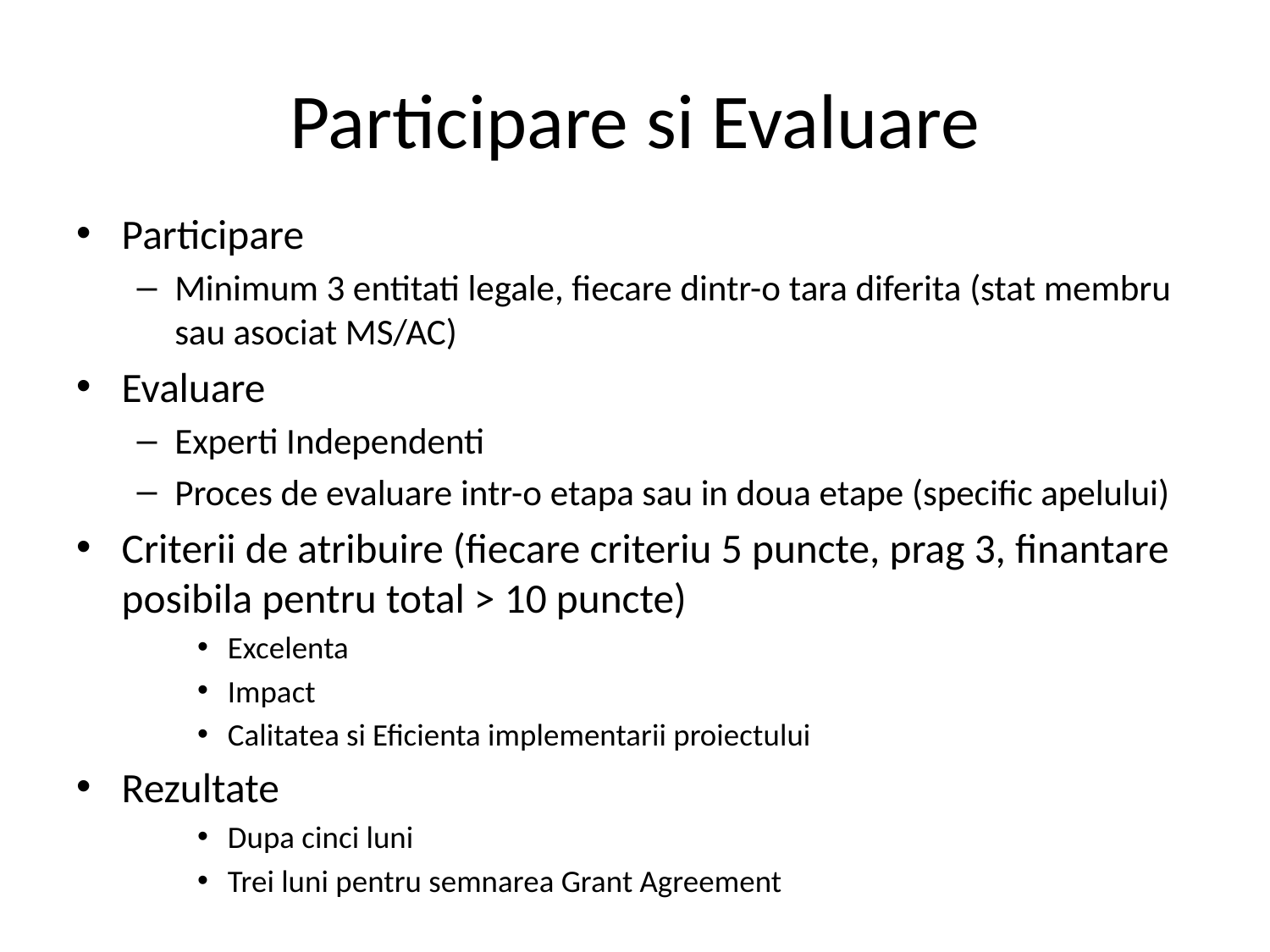

# Participare si Evaluare
Participare
Minimum 3 entitati legale, fiecare dintr-o tara diferita (stat membru sau asociat MS/AC)
Evaluare
Experti Independenti
Proces de evaluare intr-o etapa sau in doua etape (specific apelului)
Criterii de atribuire (fiecare criteriu 5 puncte, prag 3, finantare posibila pentru total > 10 puncte)
Excelenta
Impact
Calitatea si Eficienta implementarii proiectului
Rezultate
Dupa cinci luni
Trei luni pentru semnarea Grant Agreement